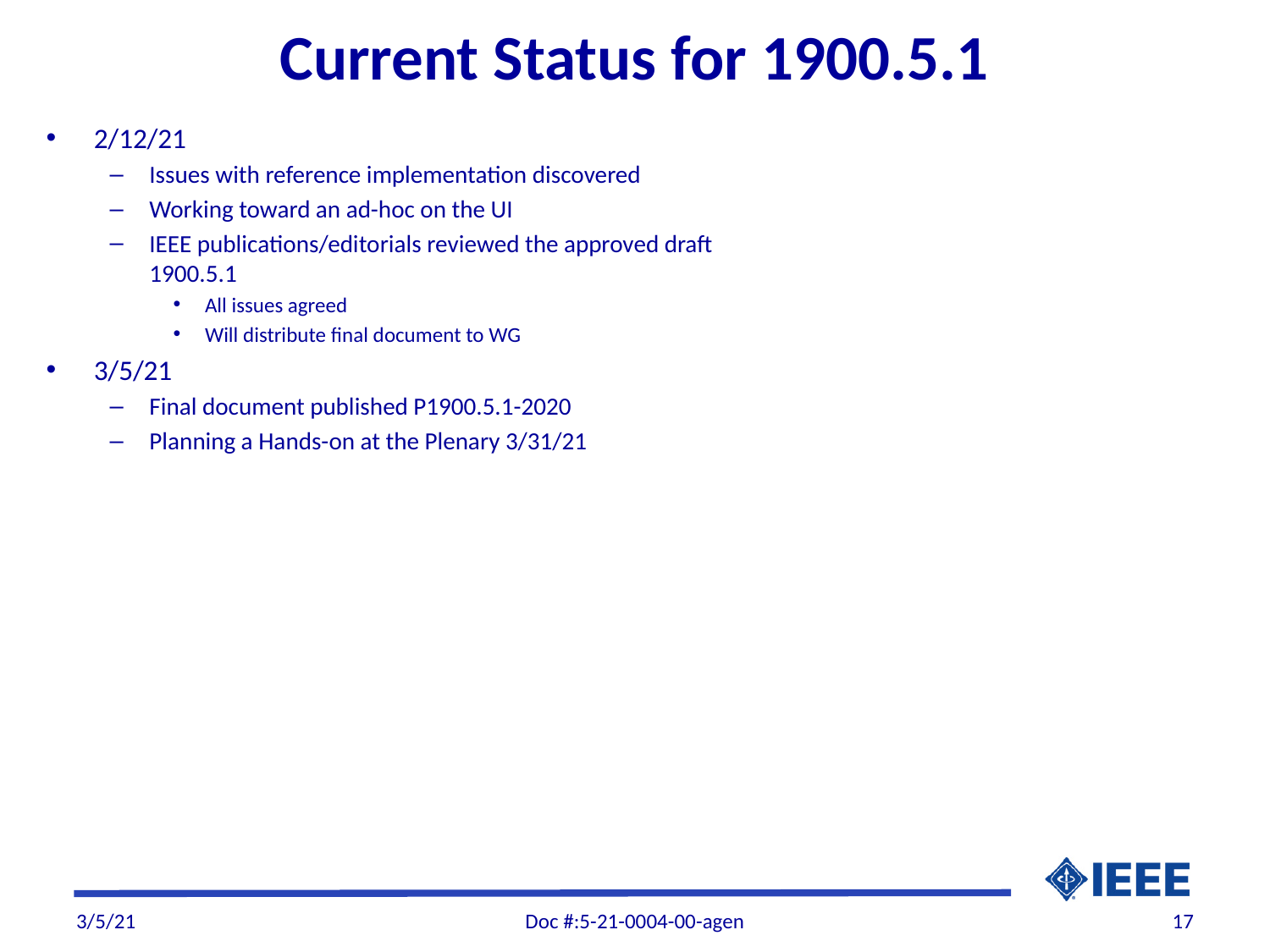

# Current Status for 1900.5.1
2/12/21
Issues with reference implementation discovered
Working toward an ad-hoc on the UI
IEEE publications/editorials reviewed the approved draft 1900.5.1
All issues agreed
Will distribute final document to WG
3/5/21
Final document published P1900.5.1-2020
Planning a Hands-on at the Plenary 3/31/21

3/5/21
Doc #:5-21-0004-00-agen
17